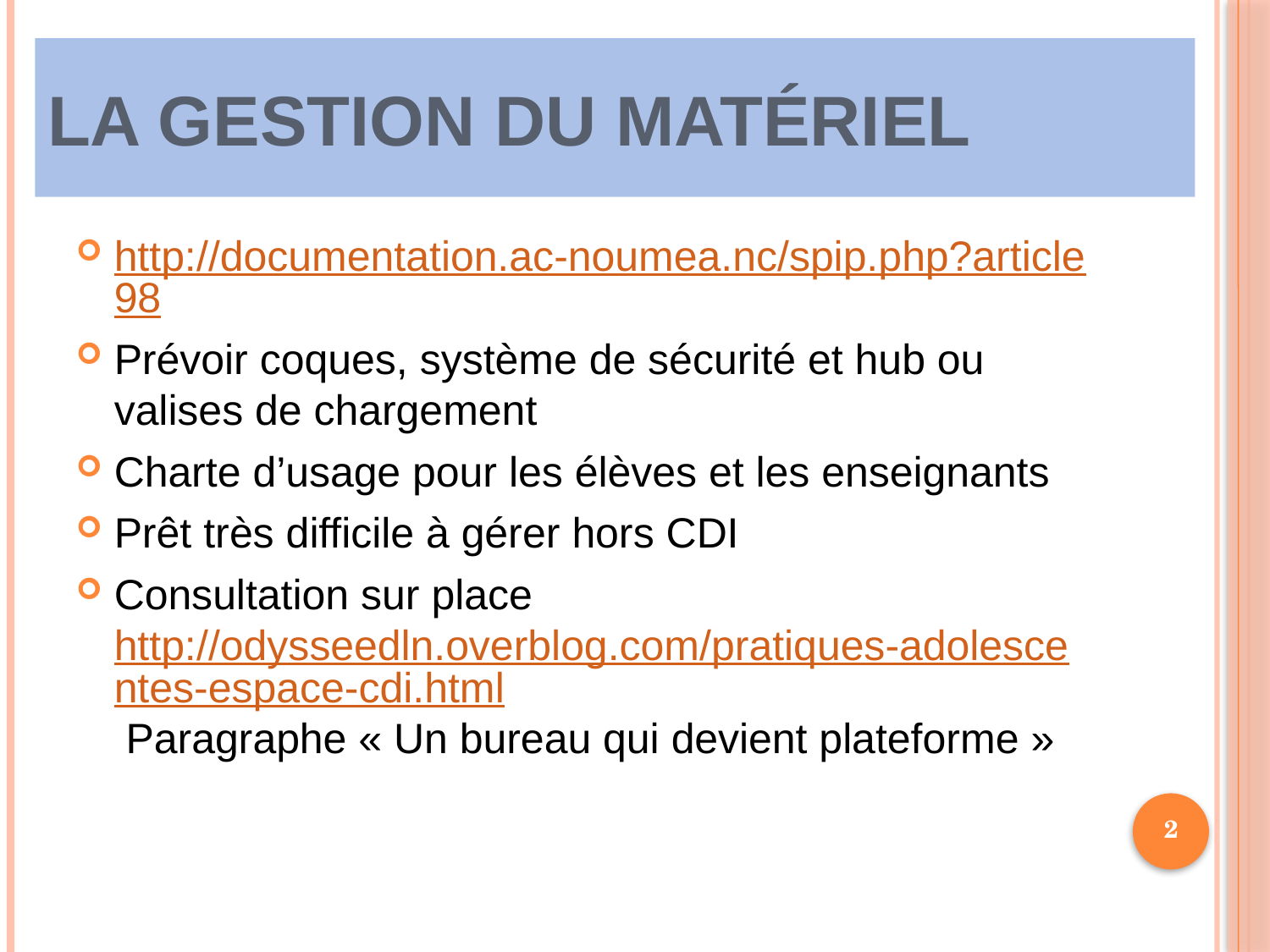

# La gestion du matériel
http://documentation.ac-noumea.nc/spip.php?article98
Prévoir coques, système de sécurité et hub ou valises de chargement
Charte d’usage pour les élèves et les enseignants
Prêt très difficile à gérer hors CDI
Consultation sur place http://odysseedln.overblog.com/pratiques-adolescentes-espace-cdi.html Paragraphe « Un bureau qui devient plateforme »

2